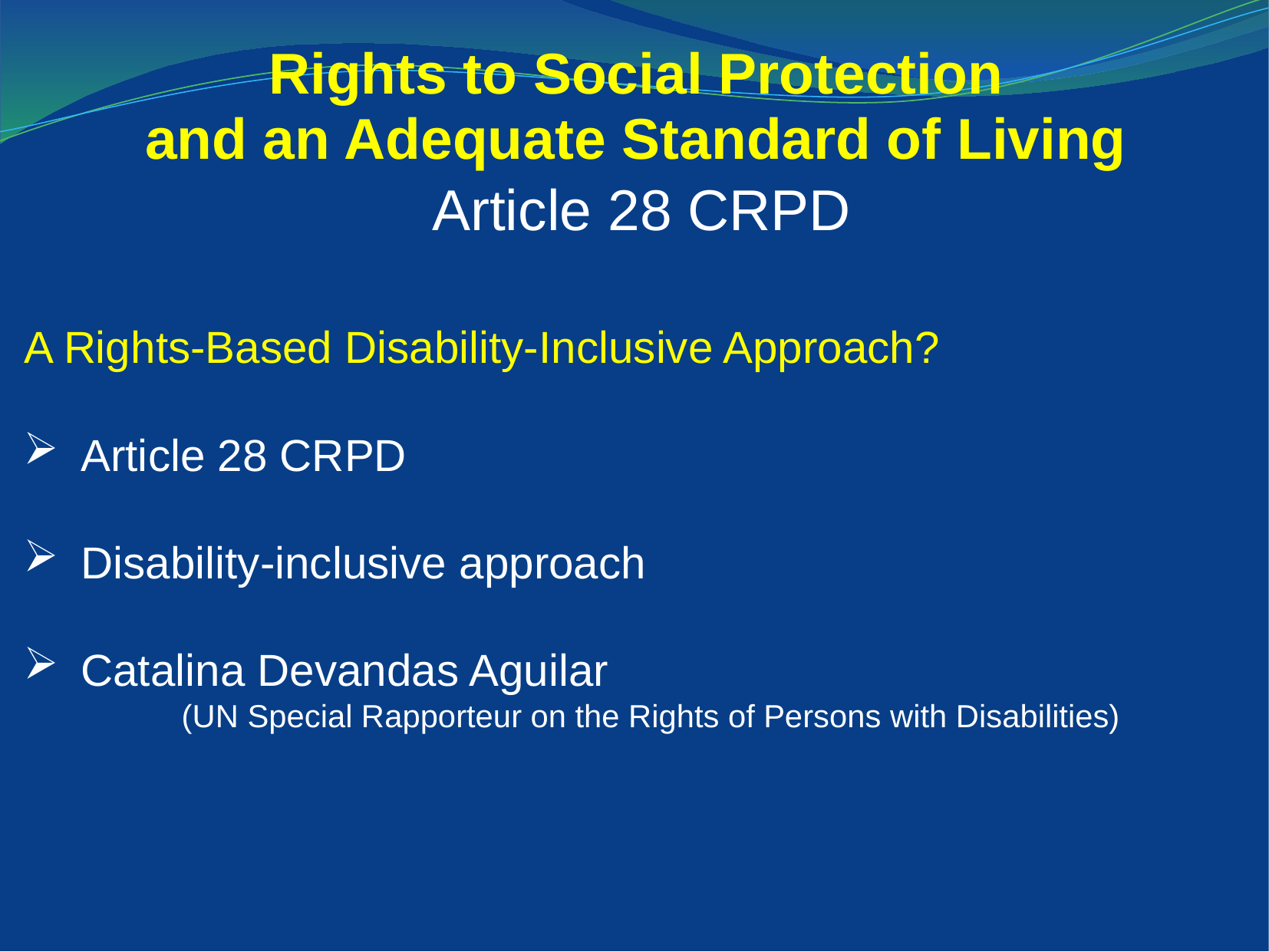

Rights to Social Protection
and an Adequate Standard of Living
Article 28 CRPD
A Rights-Based Disability-Inclusive Approach?
Article 28 CRPD

Disability-inclusive approach

Catalina Devandas Aguilar
(UN Special Rapporteur on the Rights of Persons with Disabilities)